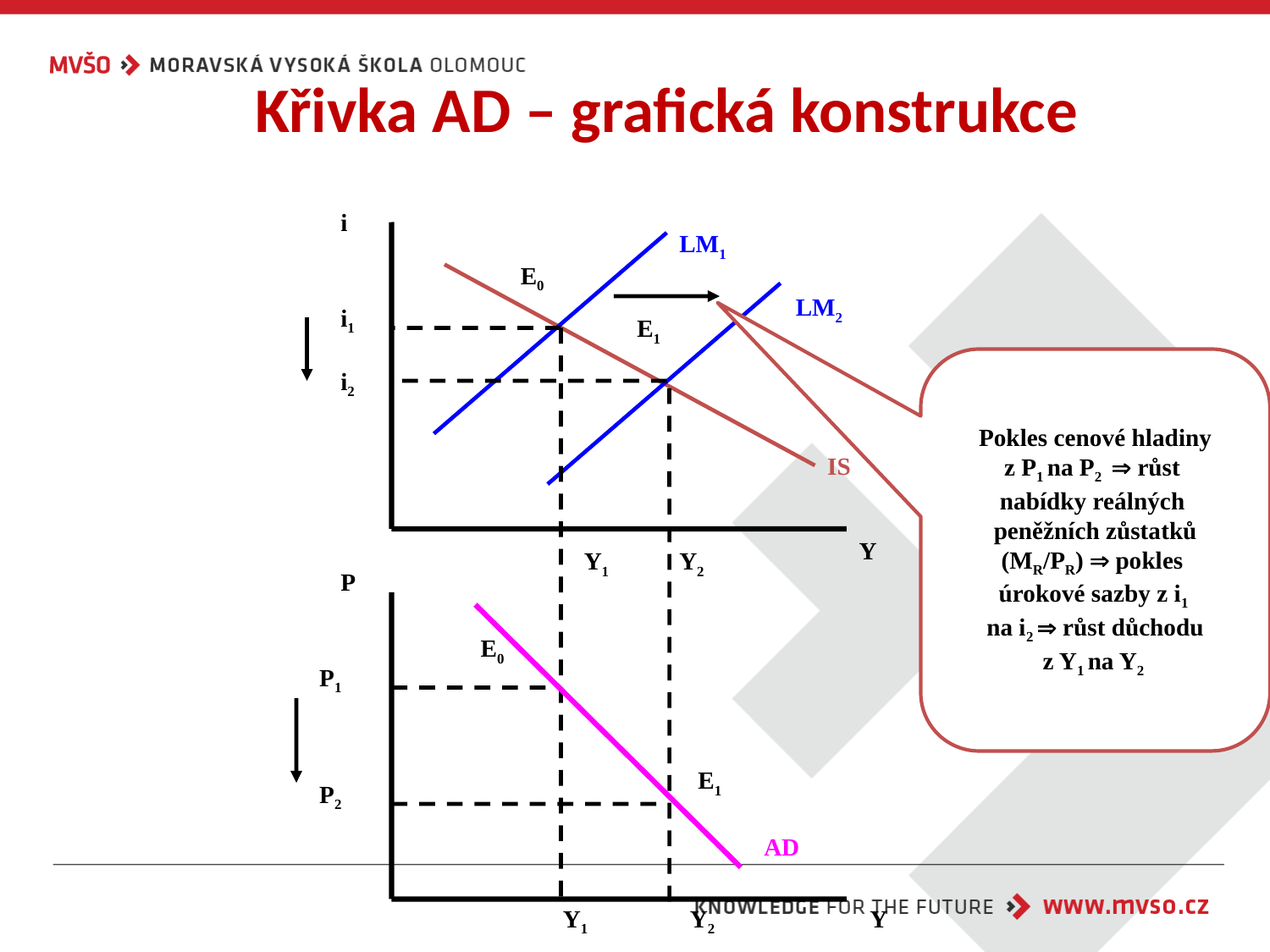

# Křivka AD – grafická konstrukce
i

LM1

E0

LM2
i1

E1

Pokles cenové hladiny
z P1 na P2  ⇒ růst
nabídky reálných
peněžních zůstatků
(MR/PR) ⇒ pokles
úrokové sazby z i1
na i2 ⇒ růst důchodu
z Y1 na Y2
i2

IS

Y
Y1
Y2
P

E0

P1

E1
P2

AD
Y1
Y2
Y